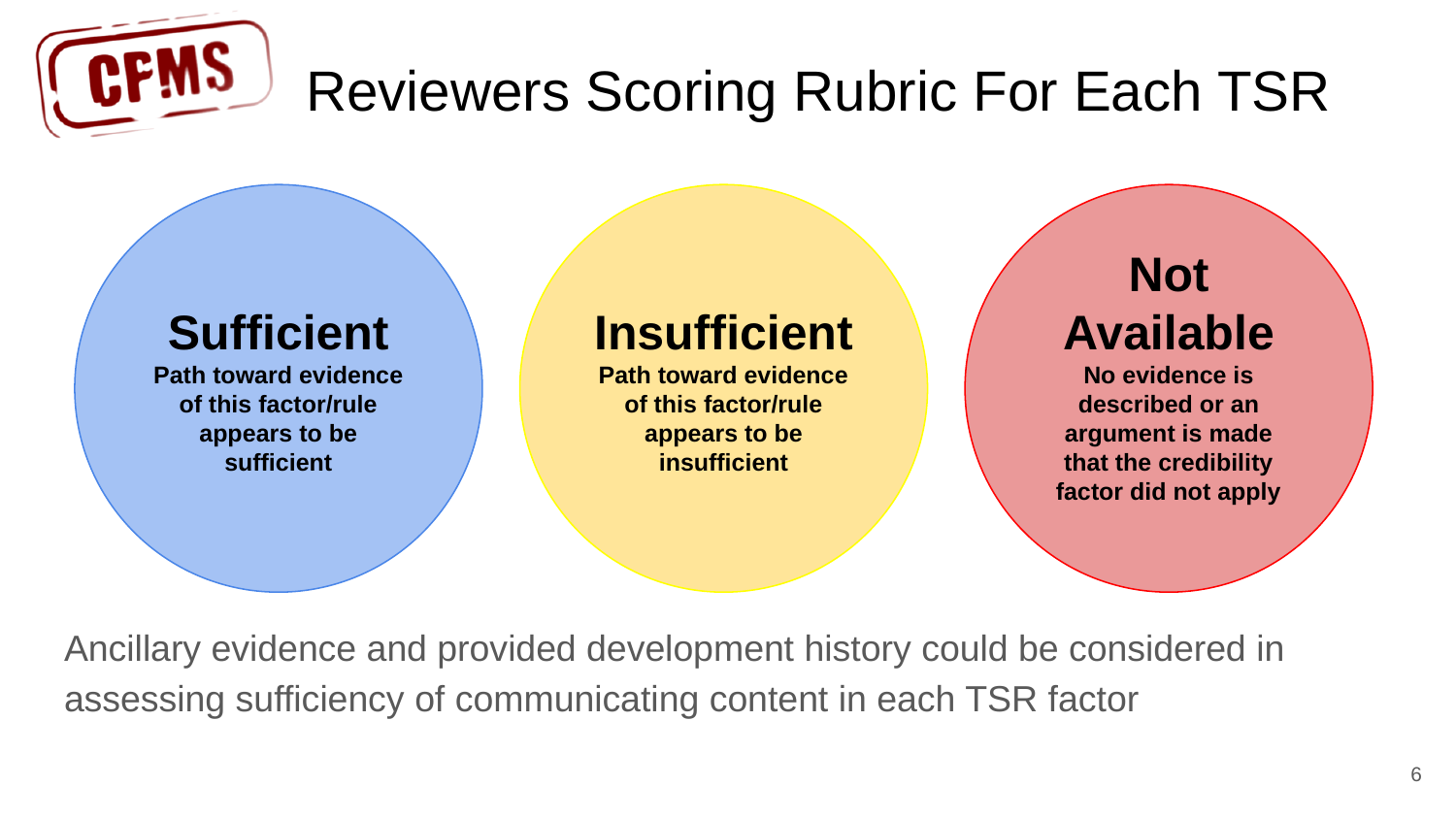

# Reviewers Scoring Rubric For Each TSR
Sufficient
Path toward evidence of this factor/rule appears to be sufficient
Insufficient
Path toward evidence of this factor/rule appears to be insufficient
Not Available
No evidence is described or an argument is made that the credibility factor did not apply
Ancillary evidence and provided development history could be considered in assessing sufficiency of communicating content in each TSR factor
6